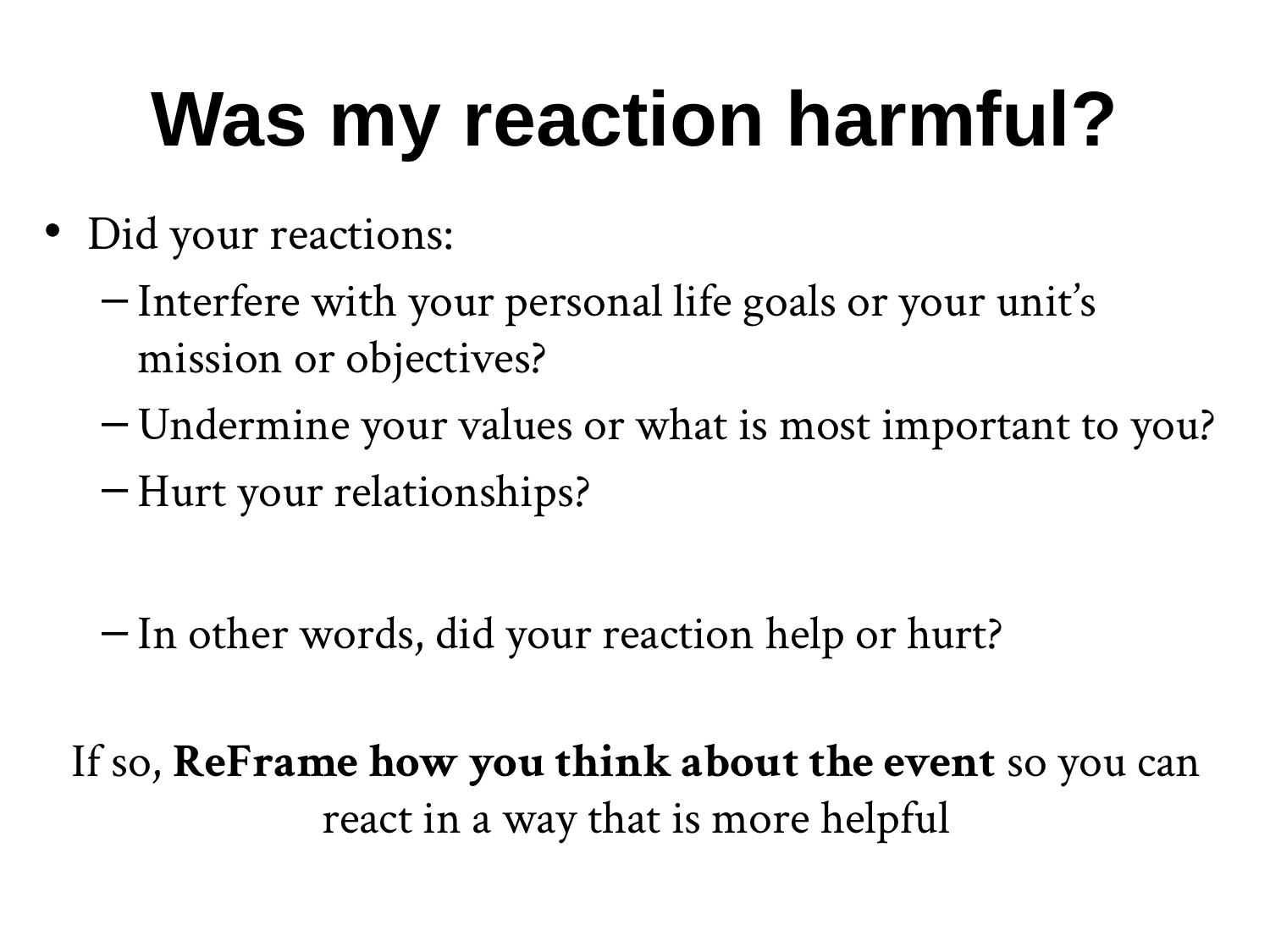

# Was my reaction harmful?
Did your reactions:
Interfere with your personal life goals or your unit’s mission or objectives?
Undermine your values or what is most important to you?
Hurt your relationships?

In other words, did your reaction help or hurt?

If so, ReFrame how you think about the event so you can react in a way that is more helpful